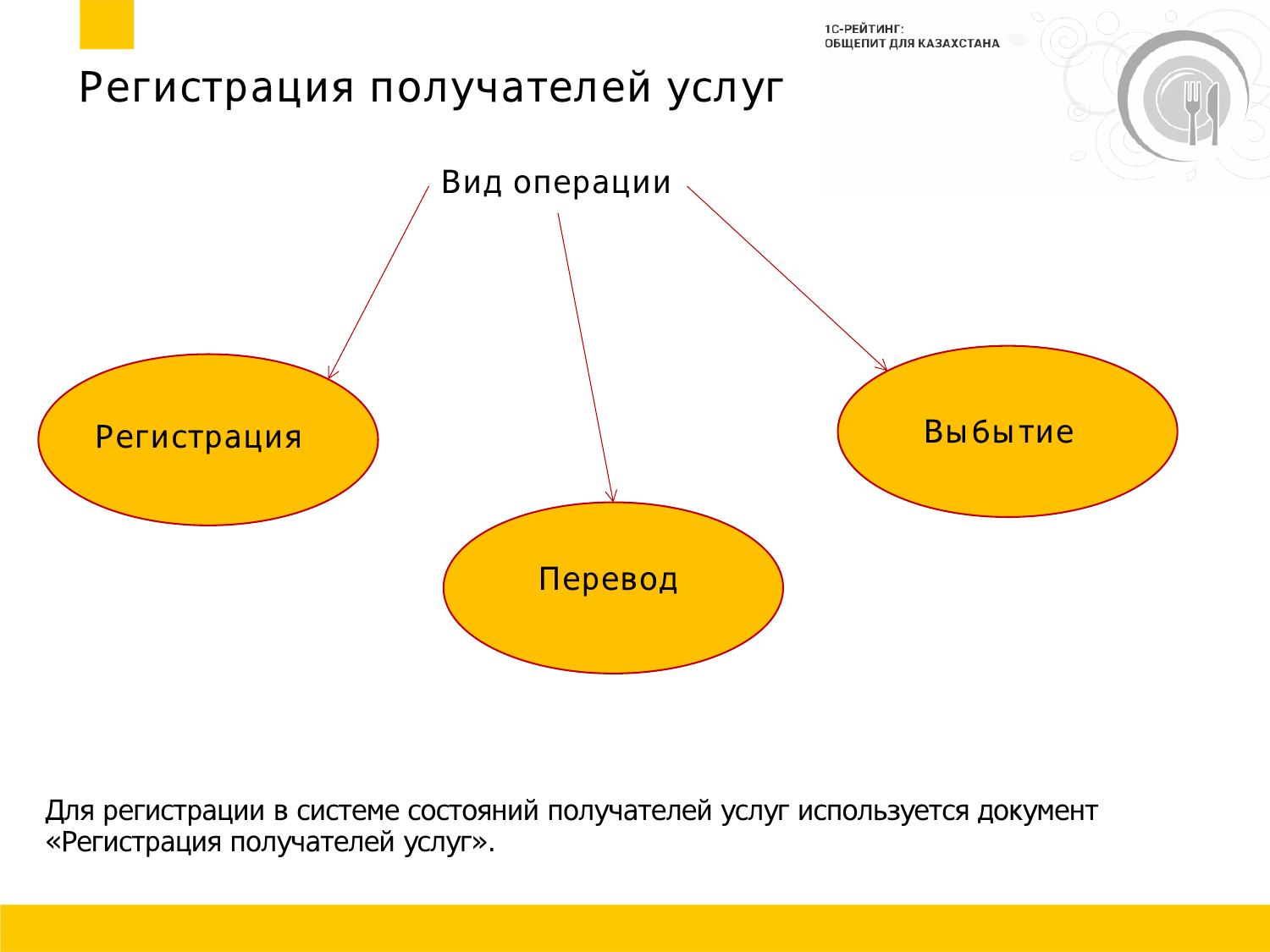

# Регистрация получателей услуг
Вид операции

Выбытие
Регистрация

Перевод
Для регистрации в системе состояний получателей услуг используется документ «Регистрация получателей услуг».